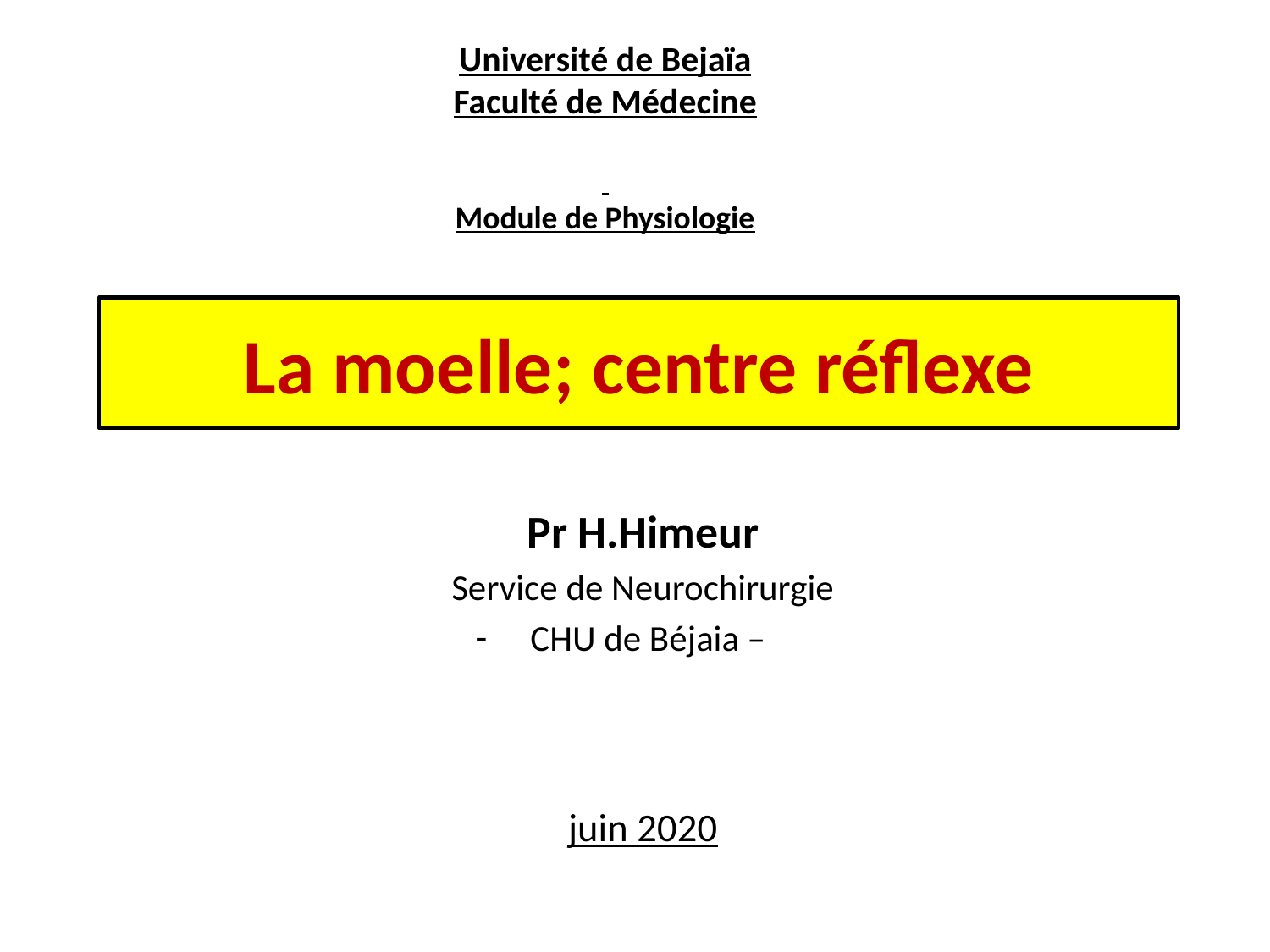

Université de Bejaïa
Faculté de Médecine

Module de Physiologie
# La moelle; centre réflexe
Pr H.Himeur
Service de Neurochirurgie
CHU de Béjaia –

juin 2020